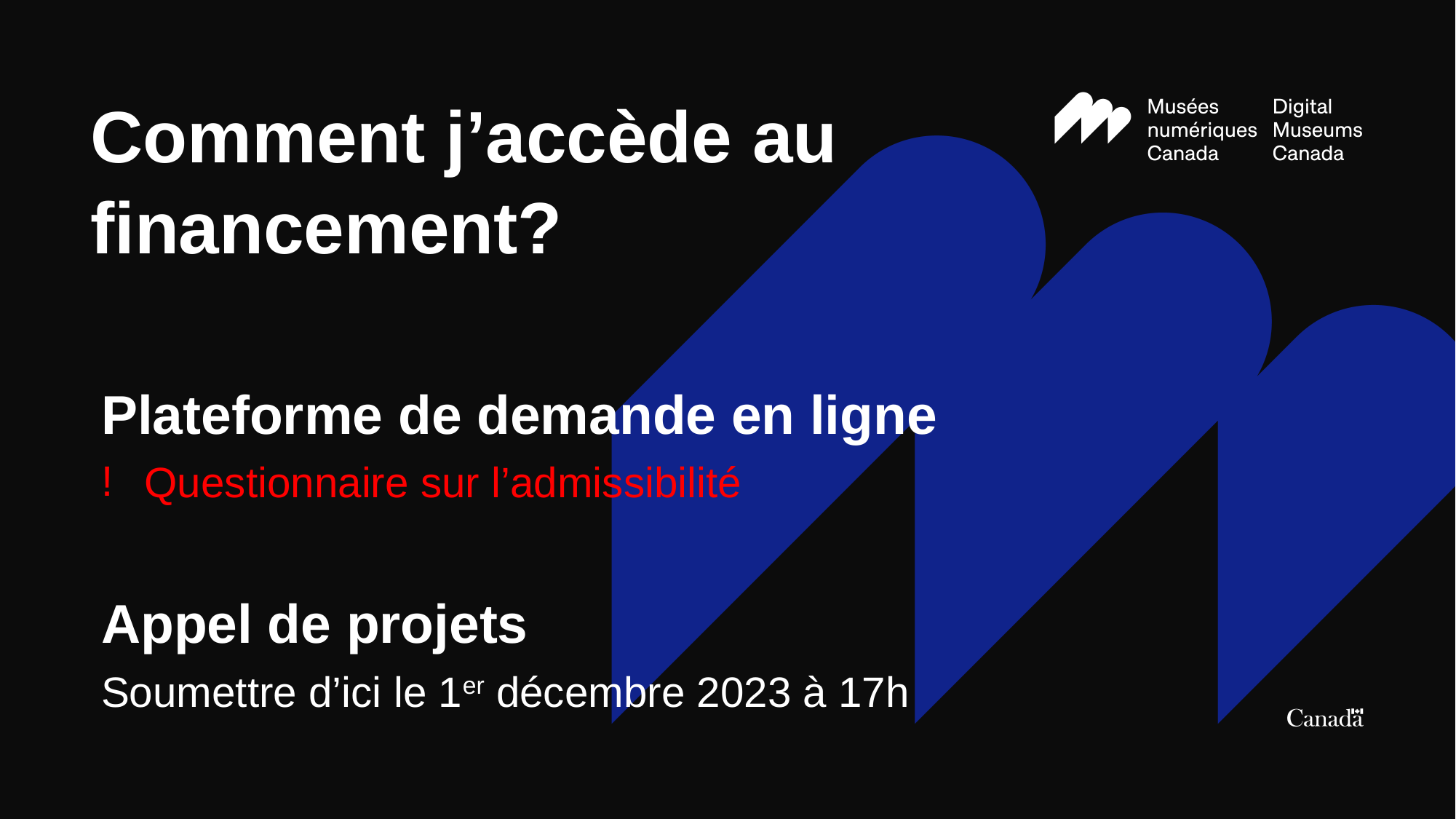

Comment j’accède au financement?
Plateforme de demande en ligne
Questionnaire sur l’admissibilité

Appel de projets
Soumettre d’ici le 1er décembre 2023 à 17h